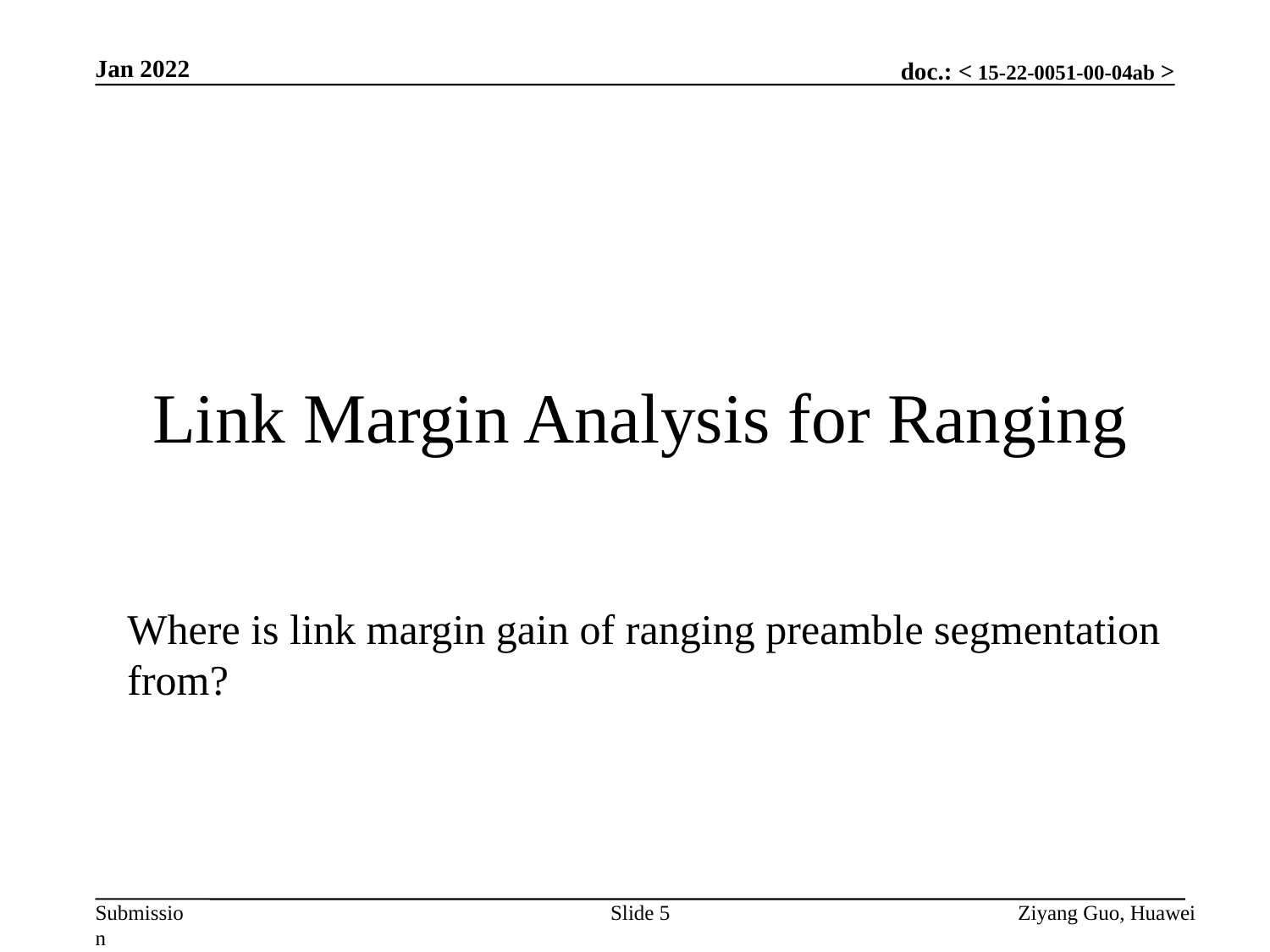

Jan 2022
Link Margin Analysis for Ranging
Where is link margin gain of ranging preamble segmentation from?
Slide 5
Ziyang Guo, Huawei